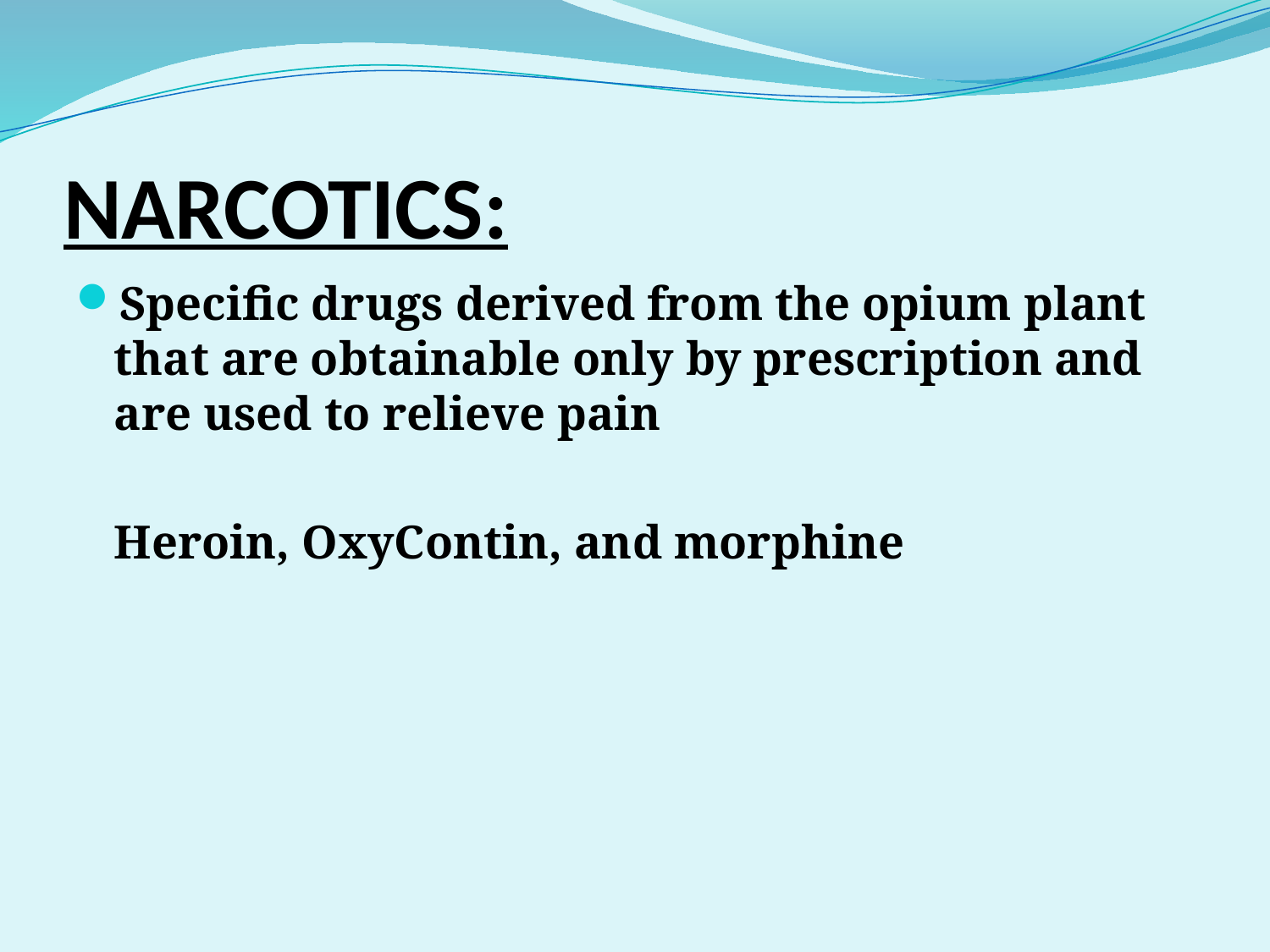

# NARCOTICS:
Specific drugs derived from the opium plant that are obtainable only by prescription and are used to relieve pain

	Heroin, OxyContin, and morphine